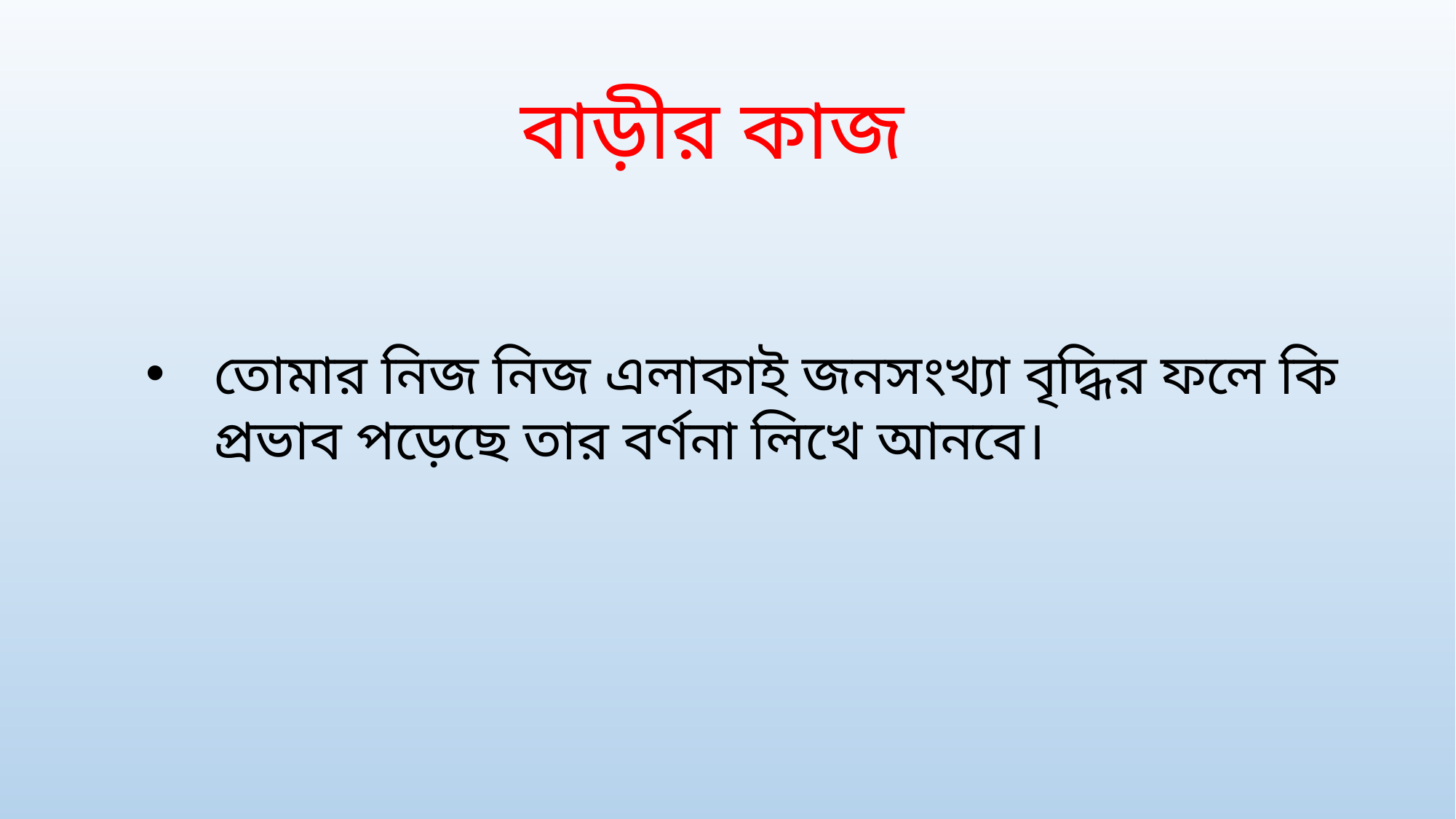

বাড়ীর কাজ
তোমার নিজ নিজ এলাকাই জনসংখ্যা বৃদ্ধির ফলে কি প্রভাব পড়েছে তার বর্ণনা লিখে আনবে।